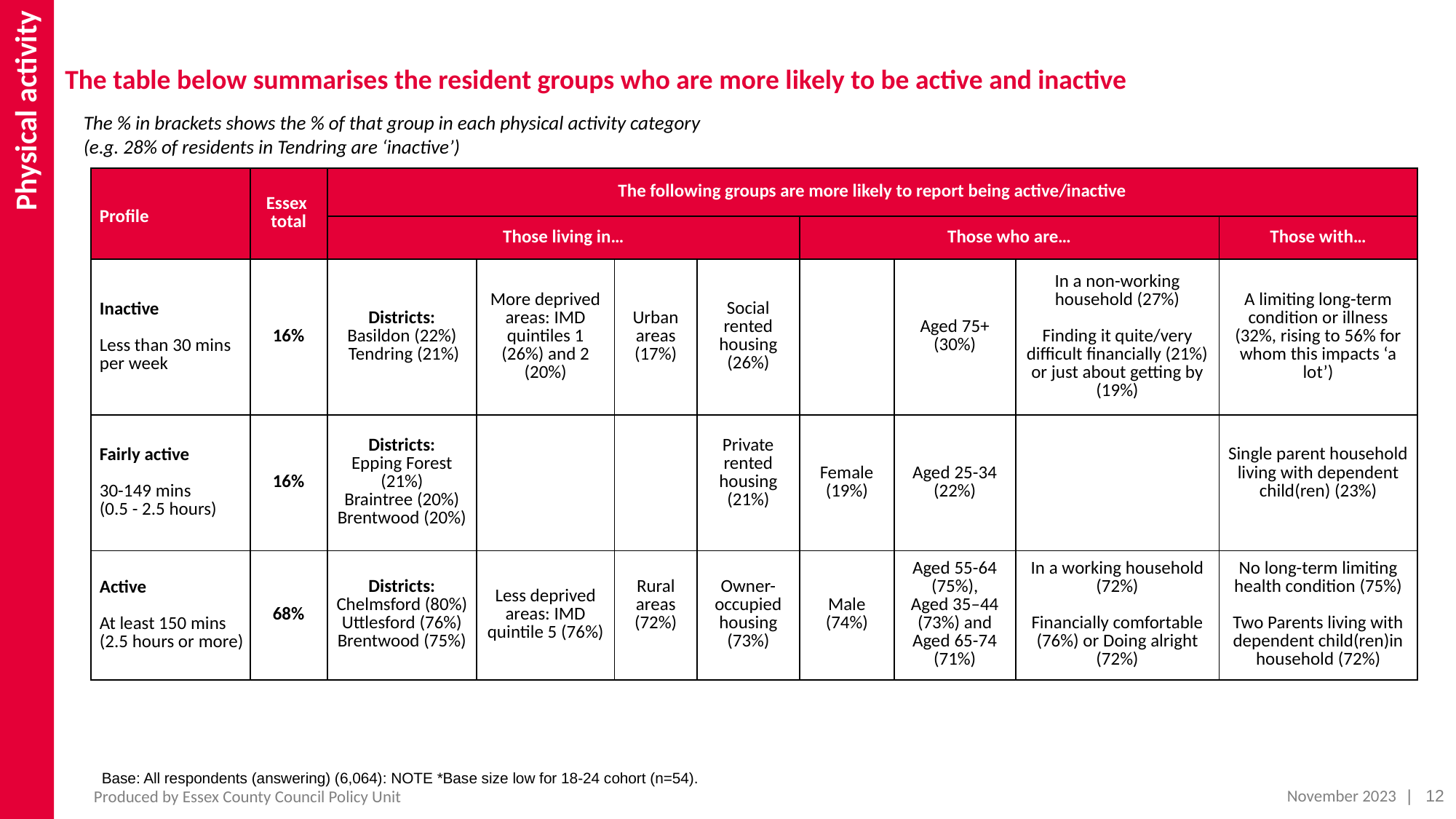

Physical activity
# The table below summarises the resident groups who are more likely to be active and inactive
The % in brackets shows the % of that group in each physical activity category
(e.g. 28% of residents in Tendring are ‘inactive’)
| Profile | Essex total | The following groups are more likely to report being active/inactive |  |  |  |  |  |  |  |
| --- | --- | --- | --- | --- | --- | --- | --- | --- | --- |
| Profile | Essex total | Those living in… | Braintree |  |  | Those who are… | Castle Point |  | Those with… |
| Inactive Less than 30 mins per week | 16% | Districts: Basildon (22%) Tendring (21%) | More deprived areas: IMD quintiles 1 (26%) and 2 (20%) | Urban areas (17%) | Social rented housing (26%) |  | Aged 75+ (30%) | In a non-working household (27%) Finding it quite/very difficult financially (21%) or just about getting by (19%) | A limiting long-term condition or illness (32%, rising to 56% for whom this impacts ‘a lot’) |
| Fairly active 30-149 mins (0.5 - 2.5 hours) | 16% | Districts: Epping Forest (21%) Braintree (20%) Brentwood (20%) |  |  | Private rented housing (21%) | Female (19%) | Aged 25-34 (22%) |  | Single parent household living with dependent child(ren) (23%) |
| Active At least 150 mins (2.5 hours or more) | 68% | Districts: Chelmsford (80%) Uttlesford (76%) Brentwood (75%) | Less deprived areas: IMD quintile 5 (76%) | Rural areas (72%) | Owner-occupied housing (73%) | Male (74%) | Aged 55-64 (75%), Aged 35–44 (73%) and Aged 65-74 (71%) | In a working household (72%) Financially comfortable (76%) or Doing alright (72%) | No long-term limiting health condition (75%) Two Parents living with dependent child(ren)in household (72%) |
Base: All respondents (answering) (6,064): NOTE *Base size low for 18-24 cohort (n=54).
November 2023
|   12
Produced by Essex County Council Policy Unit